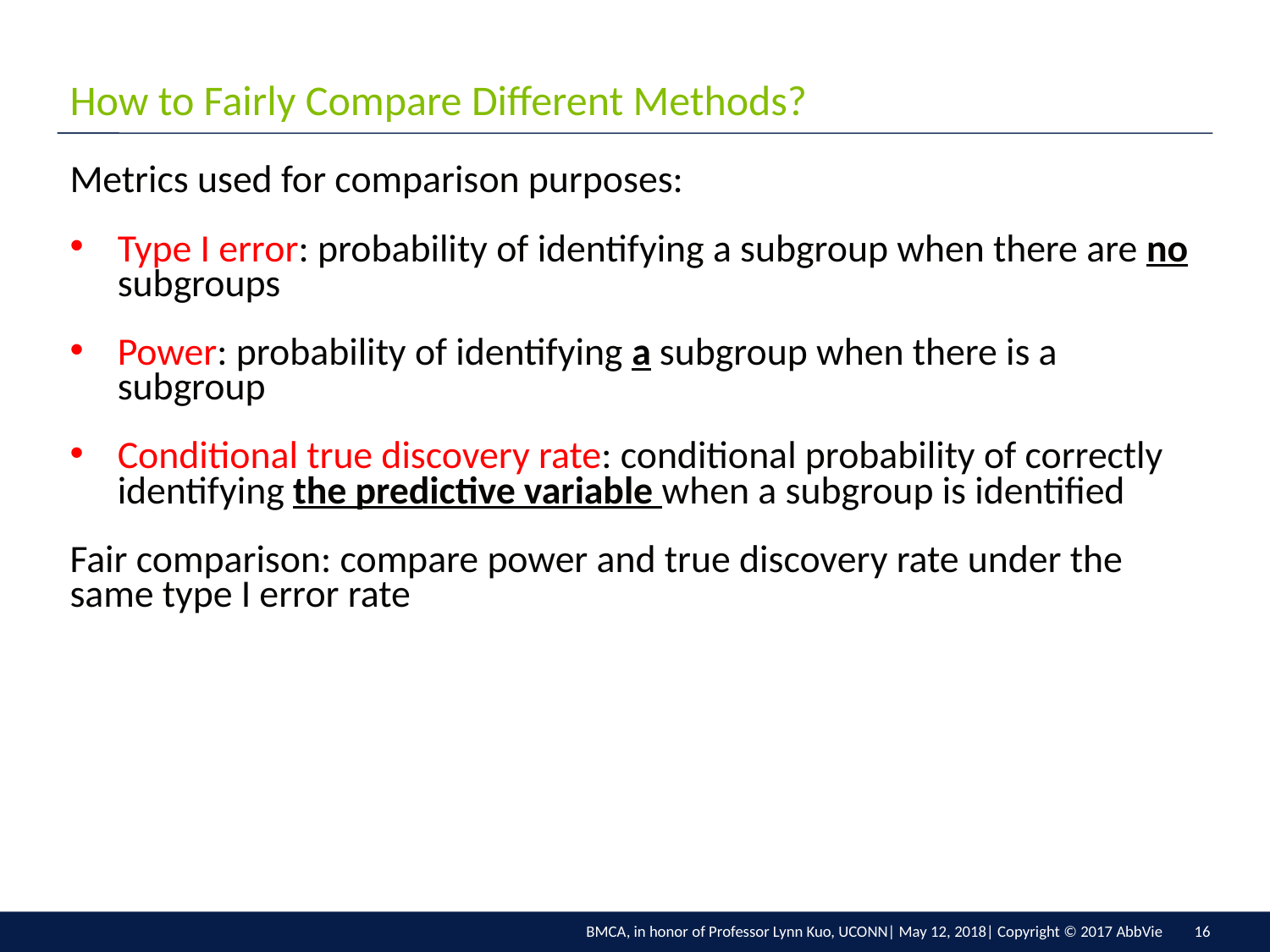

# How to Fairly Compare Different Methods?
Metrics used for comparison purposes:
Type I error: probability of identifying a subgroup when there are no subgroups
Power: probability of identifying a subgroup when there is a subgroup
Conditional true discovery rate: conditional probability of correctly identifying the predictive variable when a subgroup is identified
Fair comparison: compare power and true discovery rate under the same type I error rate